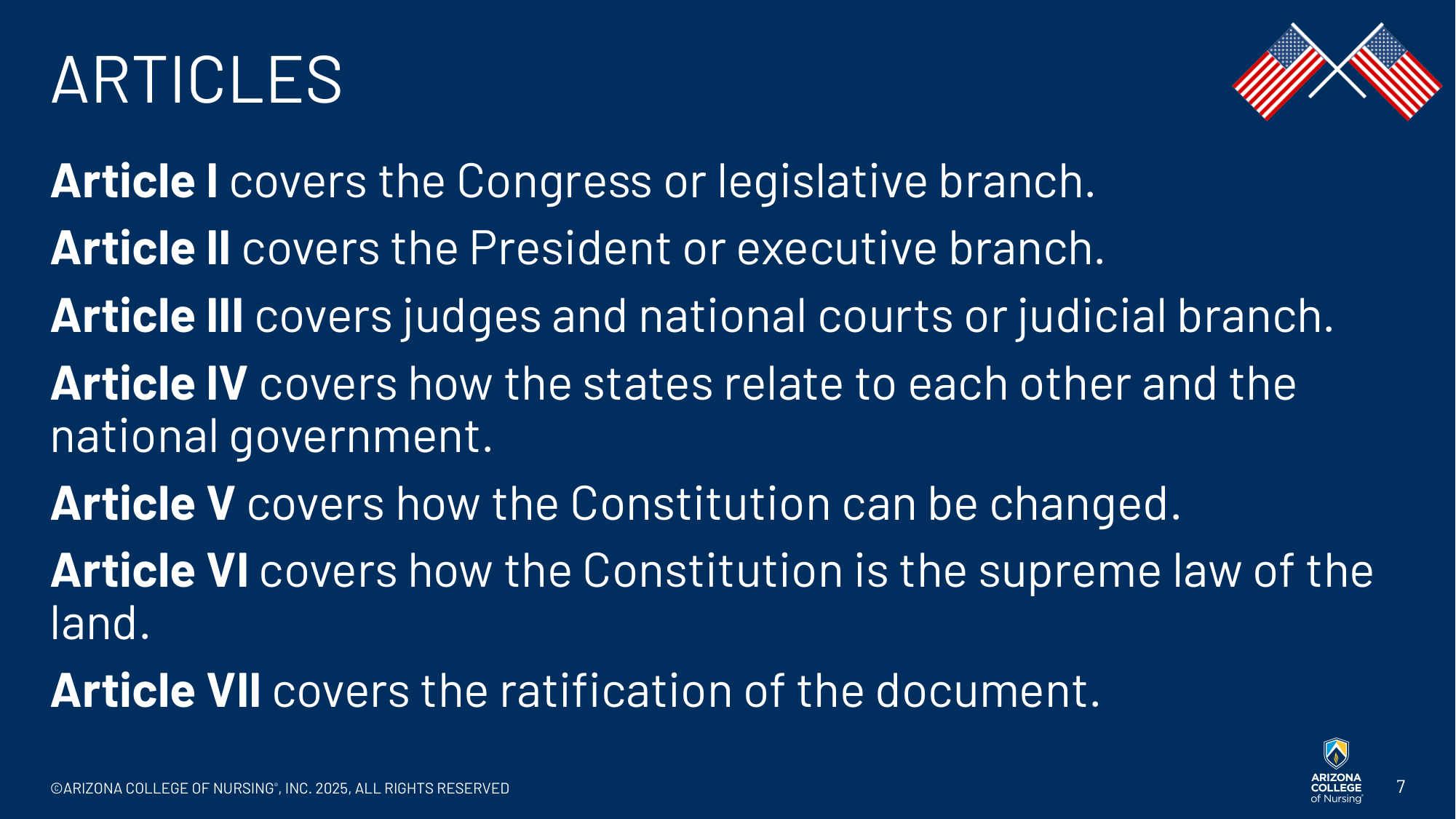

# ARTICLES
Article I covers the Congress or legislative branch.
Article II covers the President or executive branch.
Article III covers judges and national courts or judicial branch.
Article IV covers how the states relate to each other and the national government.
Article V covers how the Constitution can be changed.
Article VI covers how the Constitution is the supreme law of the land.
Article VII covers the ratification of the document.
©ARIZONA COLLEGE OF NURSING®, INC. 2025, ALL RIGHTS RESERVED
7